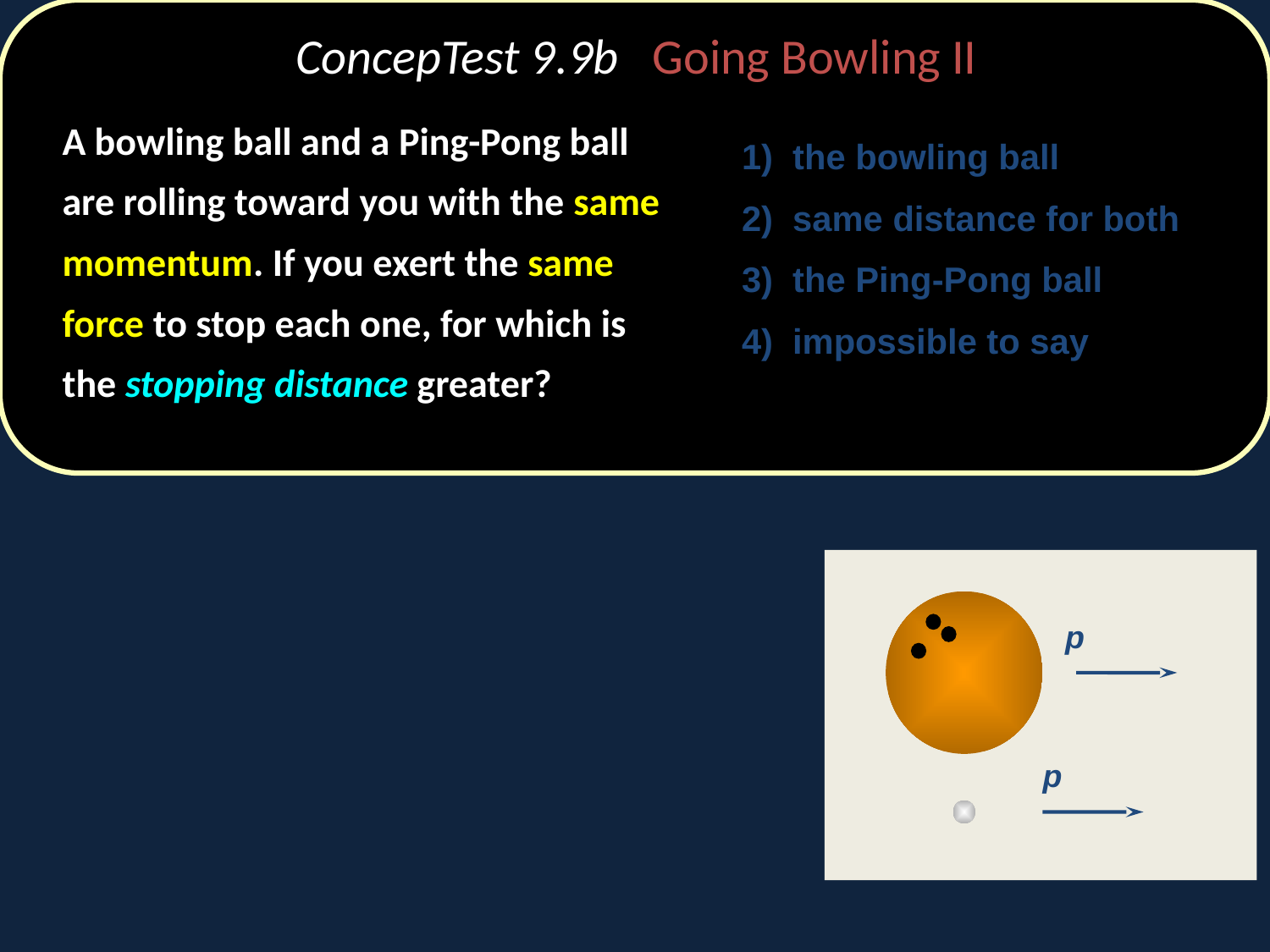

# ConcepTest 9.9b   Going Bowling II
	A bowling ball and a Ping-Pong ball are rolling toward you with the same momentum. If you exert the same force to stop each one, for which is the stopping distance greater?
1)  the bowling ball
2)  same distance for both
3)  the Ping-Pong ball
4)  impossible to say

p

p